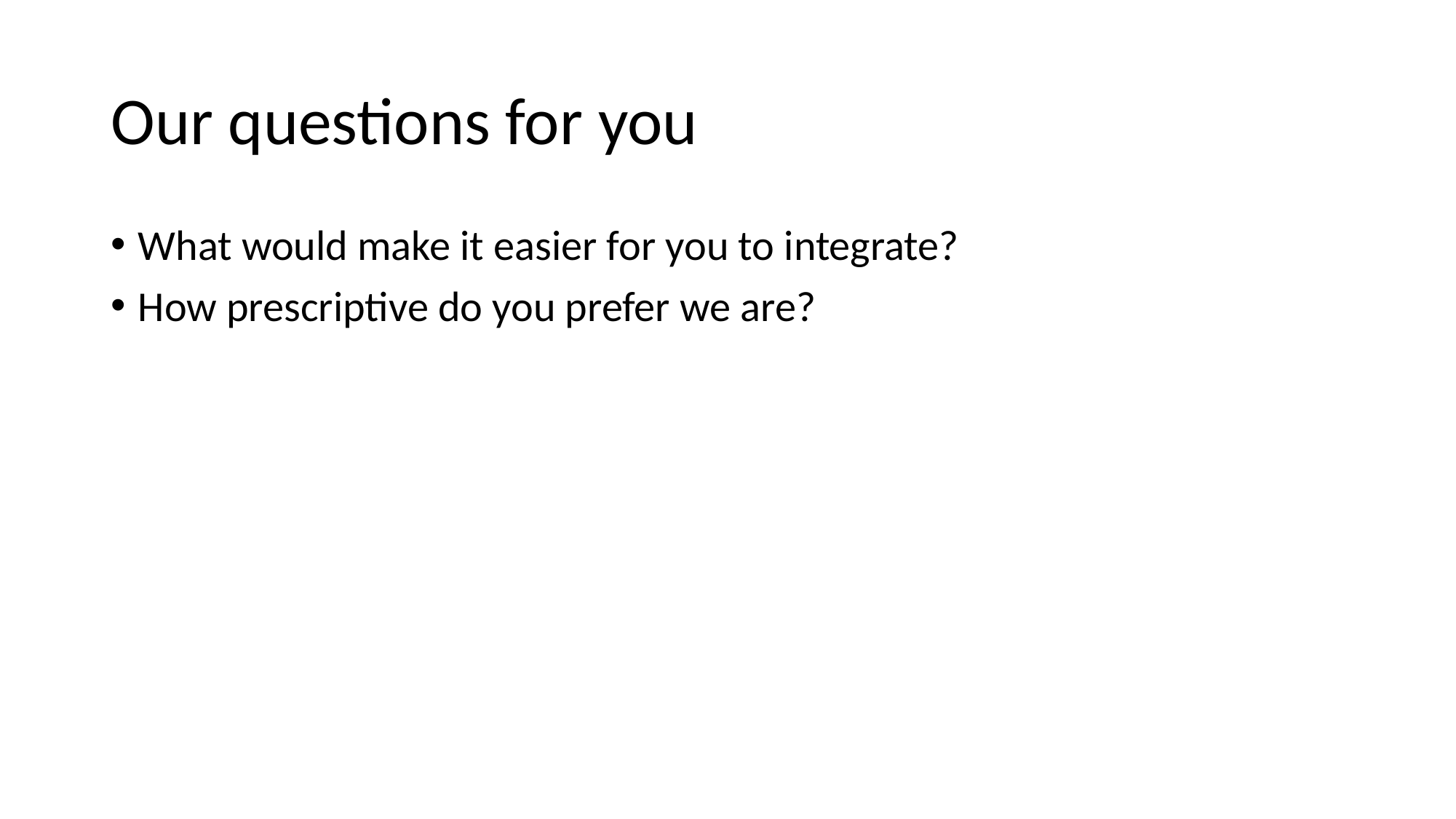

# Our questions for you
What would make it easier for you to integrate?
How prescriptive do you prefer we are?